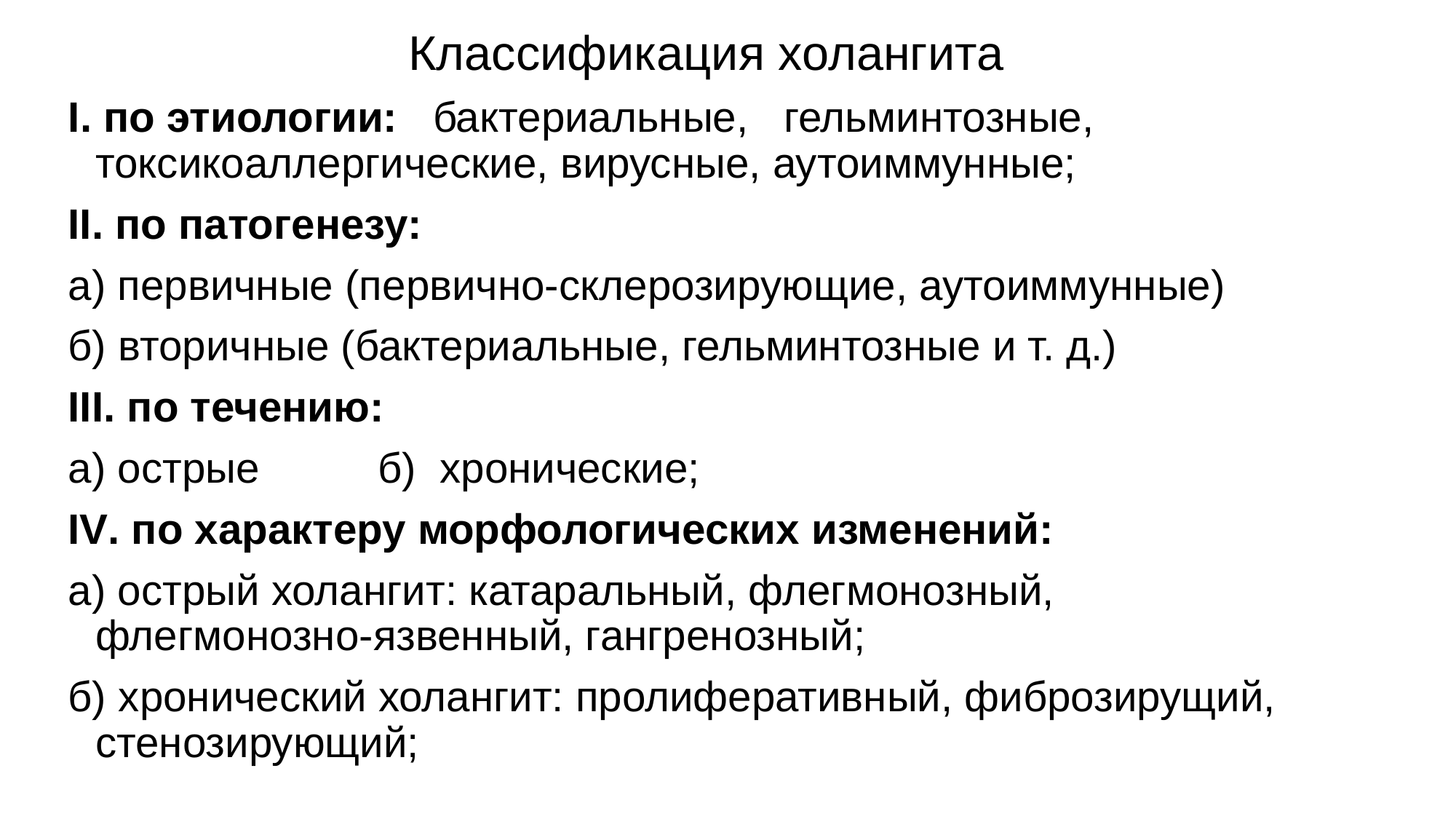

Классификация холангита
I. по этиологии:   бактериальные,   гельминтозные,   токсикоаллергические, вирусные, аутоиммунные;
II. по патогенезу:
а) первичные (первично-склерозирующие, аутоиммунные)
б) вторичные (бактериальные, гельминтозные и т. д.)
III. по течению:
а) острые          б)  хронические;
IV. по характеру морфологических изменений:
а) острый холангит: катаральный, флегмонозный, флегмонозно-язвенный, гангренозный;
б) хронический холангит: пролиферативный, фиброзирущий, стенозирующий;